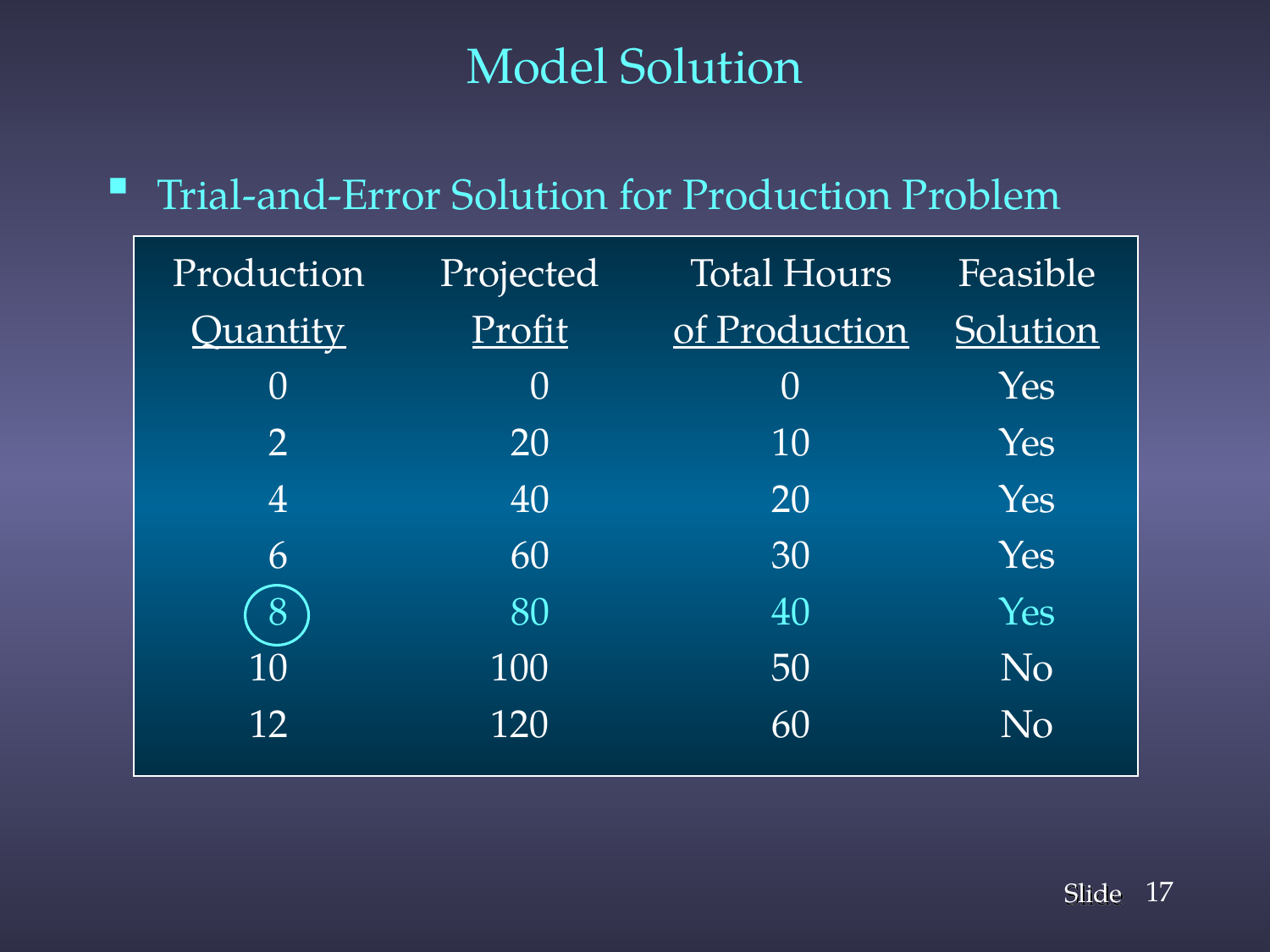

Model Solution
  Trial-and-Error Solution for Production Problem

| Production | Projected | Total Hours | Feasible |
| --- | --- | --- | --- |
| Quantity | Profit | of Production | Solution |
| 0 | 0 | 0 | Yes |
| 2 | 20 | 10 | Yes |
| 4 | 40 | 20 | Yes |
| 6 | 60 | 30 | Yes |
| 8 | 80 | 40 | Yes |
| 10 | 100 | 50 | No |
| 12 | 120 | 60 | No |